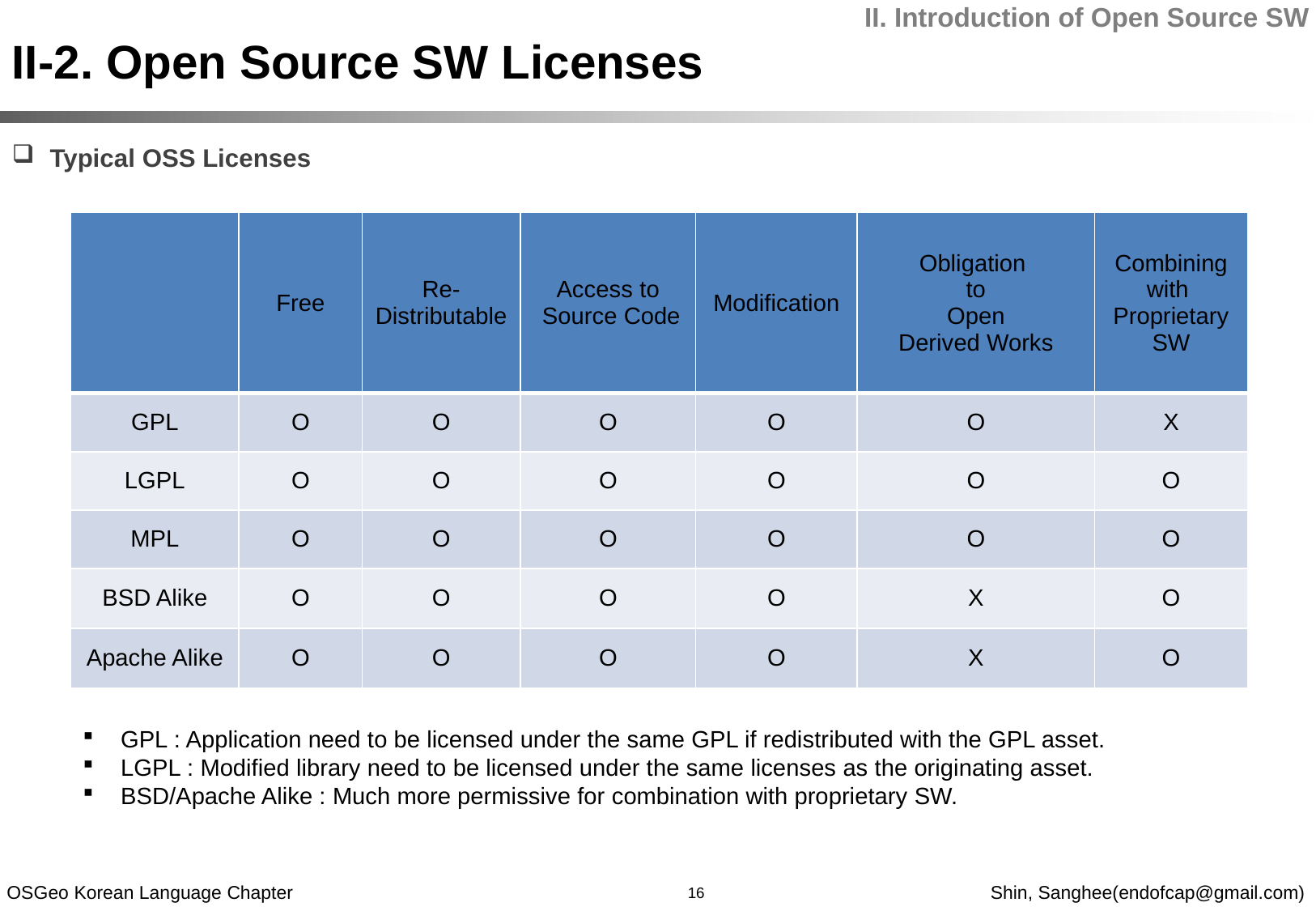

II-2. Open Source SW Licenses
II. Introduction of Open Source SW
Typical OSS Licenses
|  | Free | Re-Distributable | Access to Source Code | Modification | Obligation to Open Derived Works | Combining with Proprietary SW |
| --- | --- | --- | --- | --- | --- | --- |
| GPL | O | O | O | O | O | X |
| LGPL | O | O | O | O | O | O |
| MPL | O | O | O | O | O | O |
| BSD Alike | O | O | O | O | X | O |
| Apache Alike | O | O | O | O | X | O |
GPL : Application need to be licensed under the same GPL if redistributed with the GPL asset.
LGPL : Modified library need to be licensed under the same licenses as the originating asset.
BSD/Apache Alike : Much more permissive for combination with proprietary SW.
16